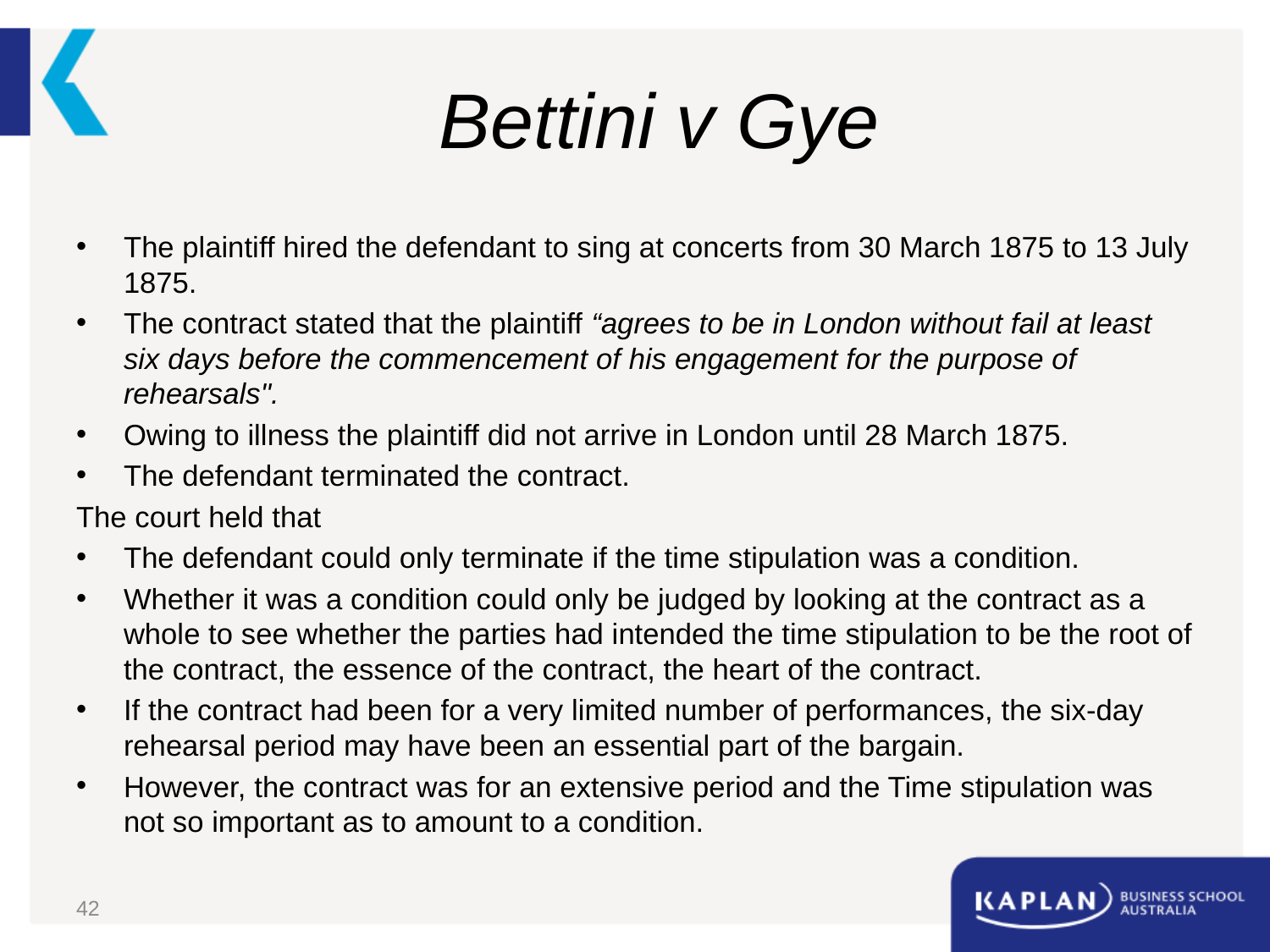

# Bettini v Gye
The plaintiff hired the defendant to sing at concerts from 30 March 1875 to 13 July 1875.
The contract stated that the plaintiff “agrees to be in London without fail at least six days before the commencement of his engagement for the purpose of rehearsals".
Owing to illness the plaintiff did not arrive in London until 28 March 1875.
The defendant terminated the contract.
The court held that
The defendant could only terminate if the time stipulation was a condition.
Whether it was a condition could only be judged by looking at the contract as a whole to see whether the parties had intended the time stipulation to be the root of the contract, the essence of the contract, the heart of the contract.
If the contract had been for a very limited number of performances, the six-day rehearsal period may have been an essential part of the bargain.
However, the contract was for an extensive period and the Time stipulation was not so important as to amount to a condition.
42